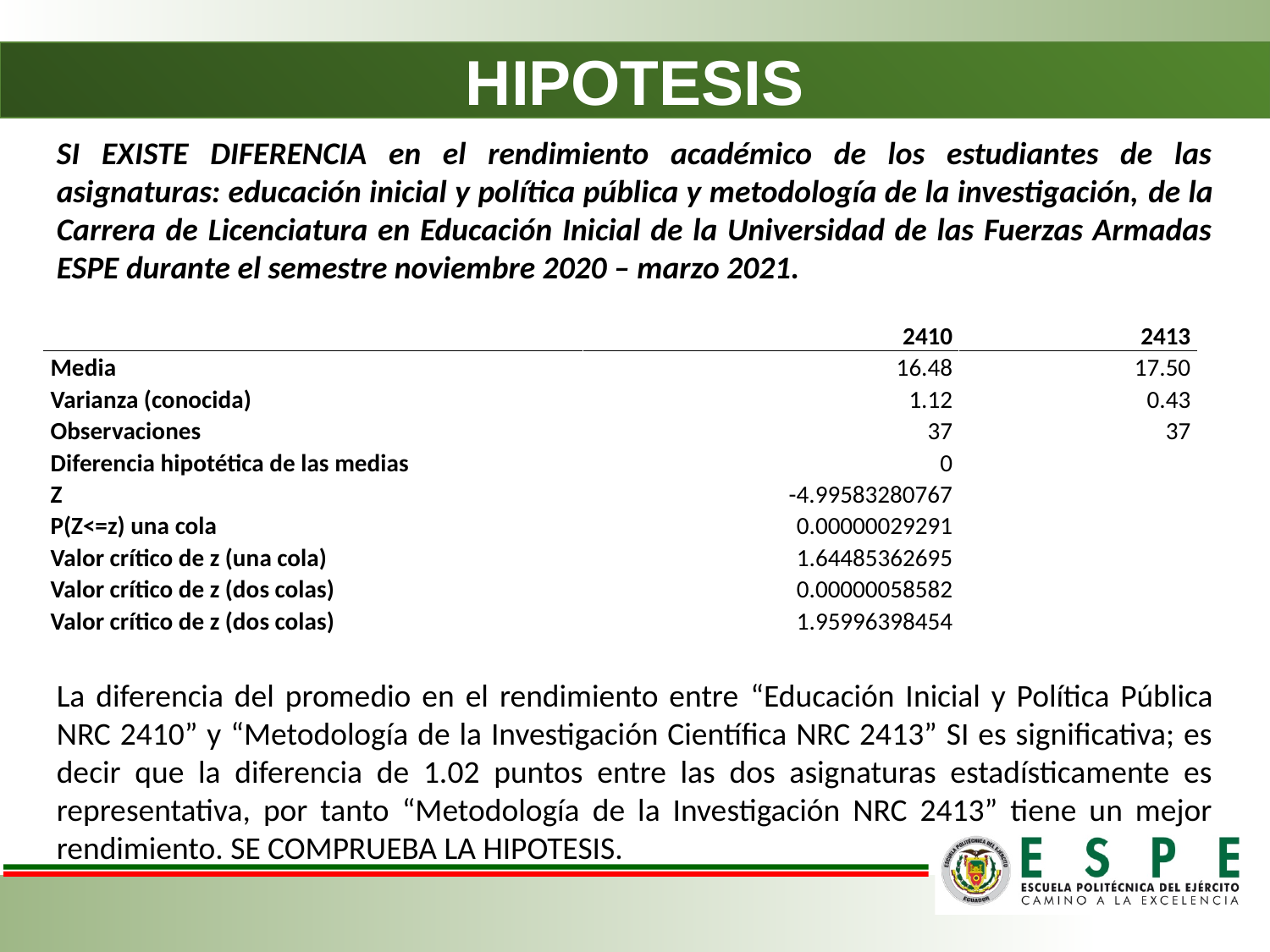

HIPOTESIS
SI EXISTE DIFERENCIA en el rendimiento académico de los estudiantes de las asignaturas: educación inicial y política pública y metodología de la investigación, de la Carrera de Licenciatura en Educación Inicial de la Universidad de las Fuerzas Armadas ESPE durante el semestre noviembre 2020 – marzo 2021.
|  | 2410 | 2413 |
| --- | --- | --- |
| Media | 16.48 | 17.50 |
| Varianza (conocida) | 1.12 | 0.43 |
| Observaciones | 37 | 37 |
| Diferencia hipotética de las medias | 0 |  |
| Z | -4.99583280767 |  |
| P(Z<=z) una cola | 0.00000029291 |  |
| Valor crítico de z (una cola) | 1.64485362695 |  |
| Valor crítico de z (dos colas) | 0.00000058582 |  |
| Valor crítico de z (dos colas) | 1.95996398454 |  |
La diferencia del promedio en el rendimiento entre “Educación Inicial y Política Pública NRC 2410” y “Metodología de la Investigación Científica NRC 2413” SI es significativa; es decir que la diferencia de 1.02 puntos entre las dos asignaturas estadísticamente es representativa, por tanto “Metodología de la Investigación NRC 2413” tiene un mejor rendimiento. SE COMPRUEBA LA HIPOTESIS.